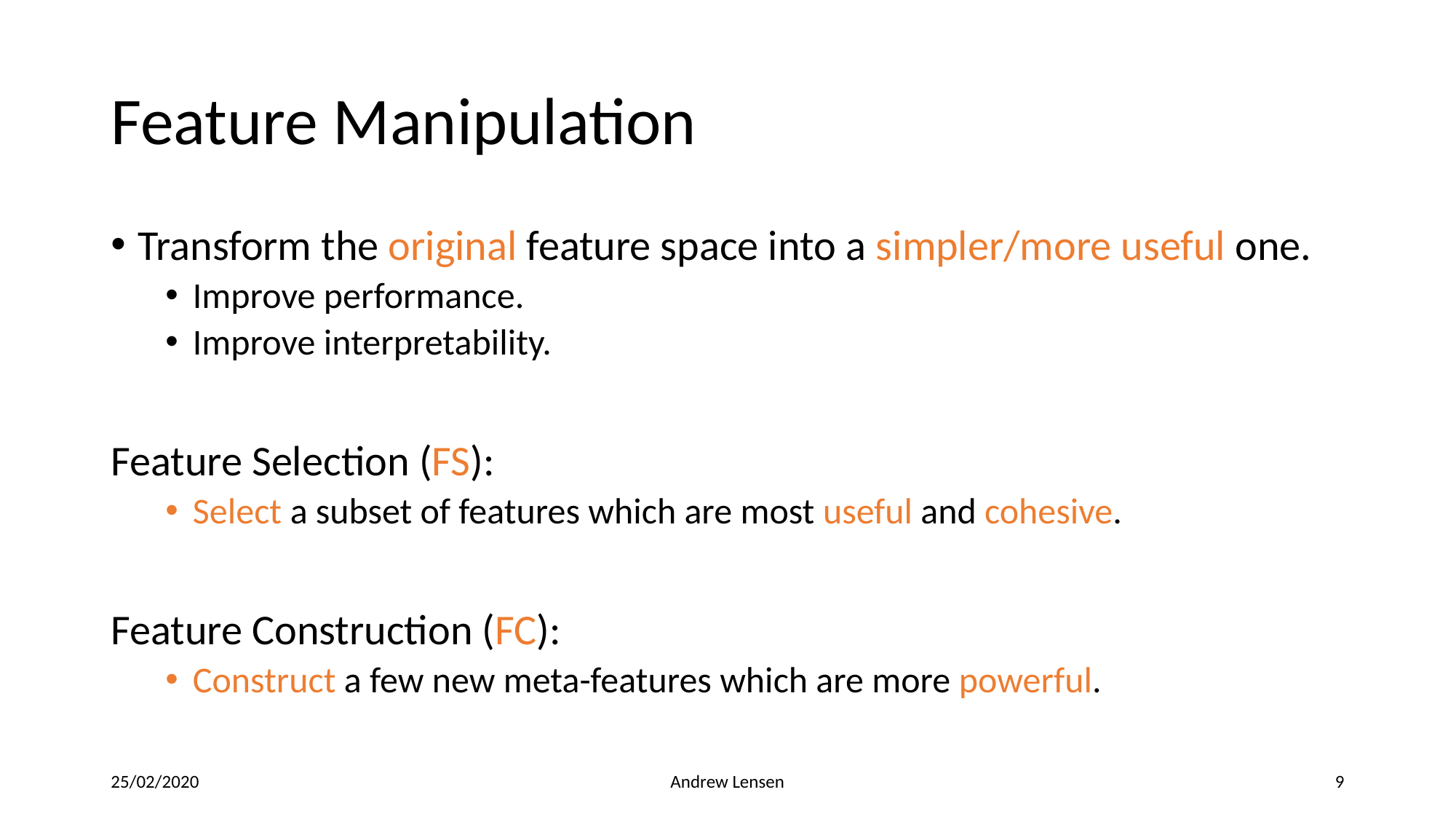

# Feature Manipulation
Transform the original feature space into a simpler/more useful one.
Improve performance.
Improve interpretability.

Feature Selection (FS):
Select a subset of features which are most useful and cohesive.

Feature Construction (FC):
Construct a few new meta-features which are more powerful.
25/02/2020
Andrew Lensen
9